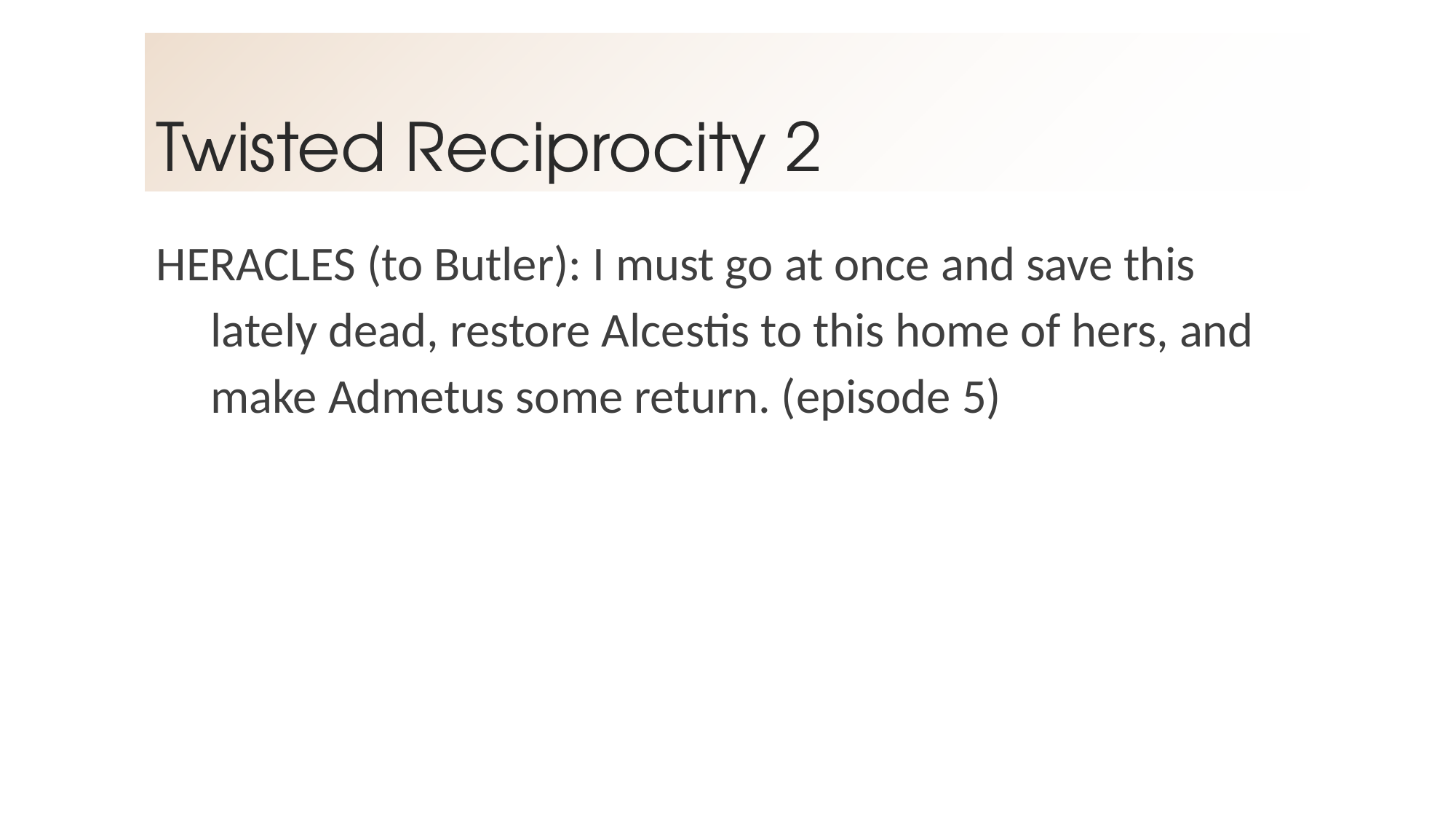

# Twisted Reciprocity 2
HERACLES (to Butler): I must go at once and save this lately dead, restore Alcestis to this home of hers, and make Admetus some return. (episode 5)